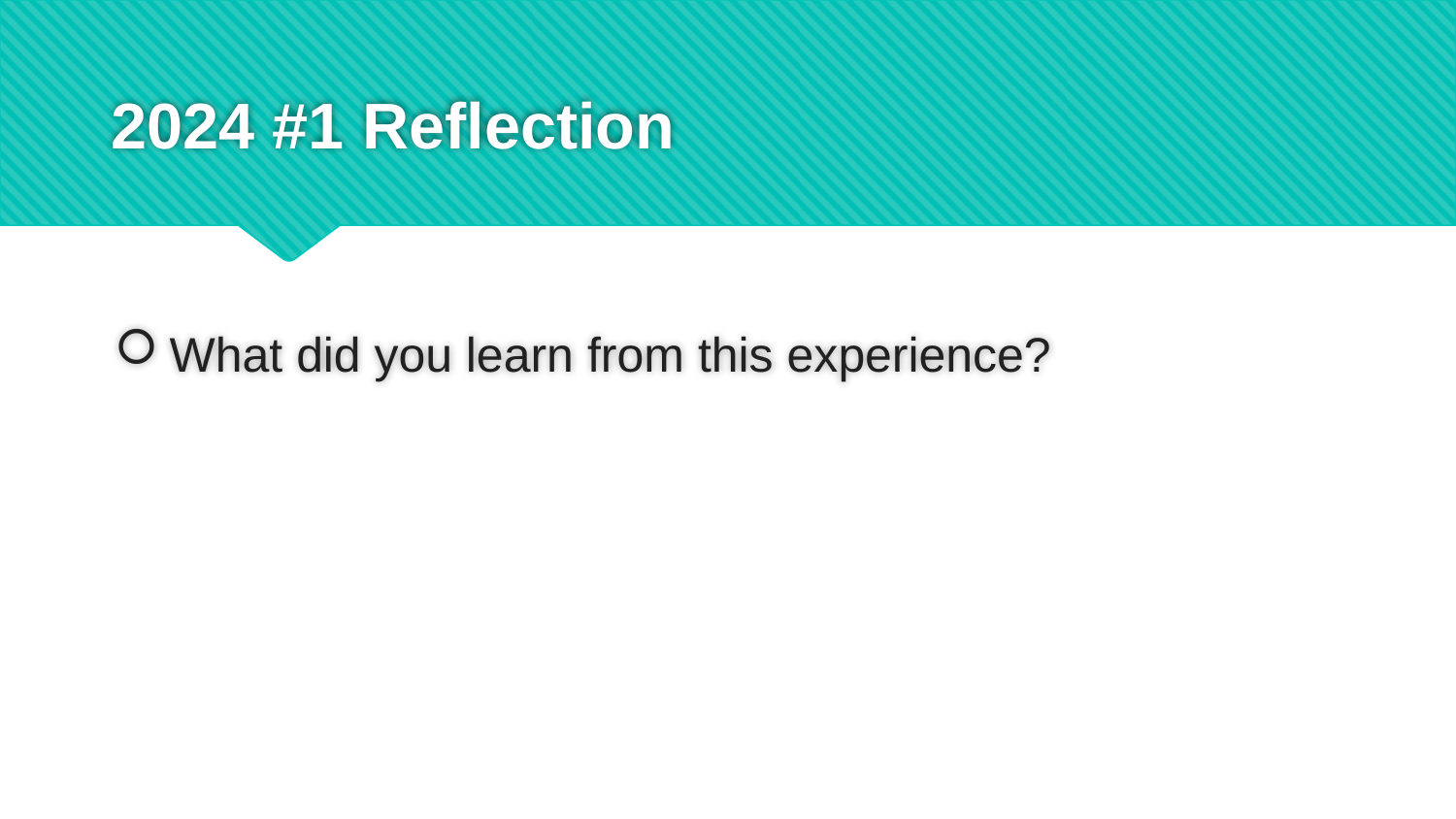

# 2024 #1 Reflection
What did you learn from this experience?